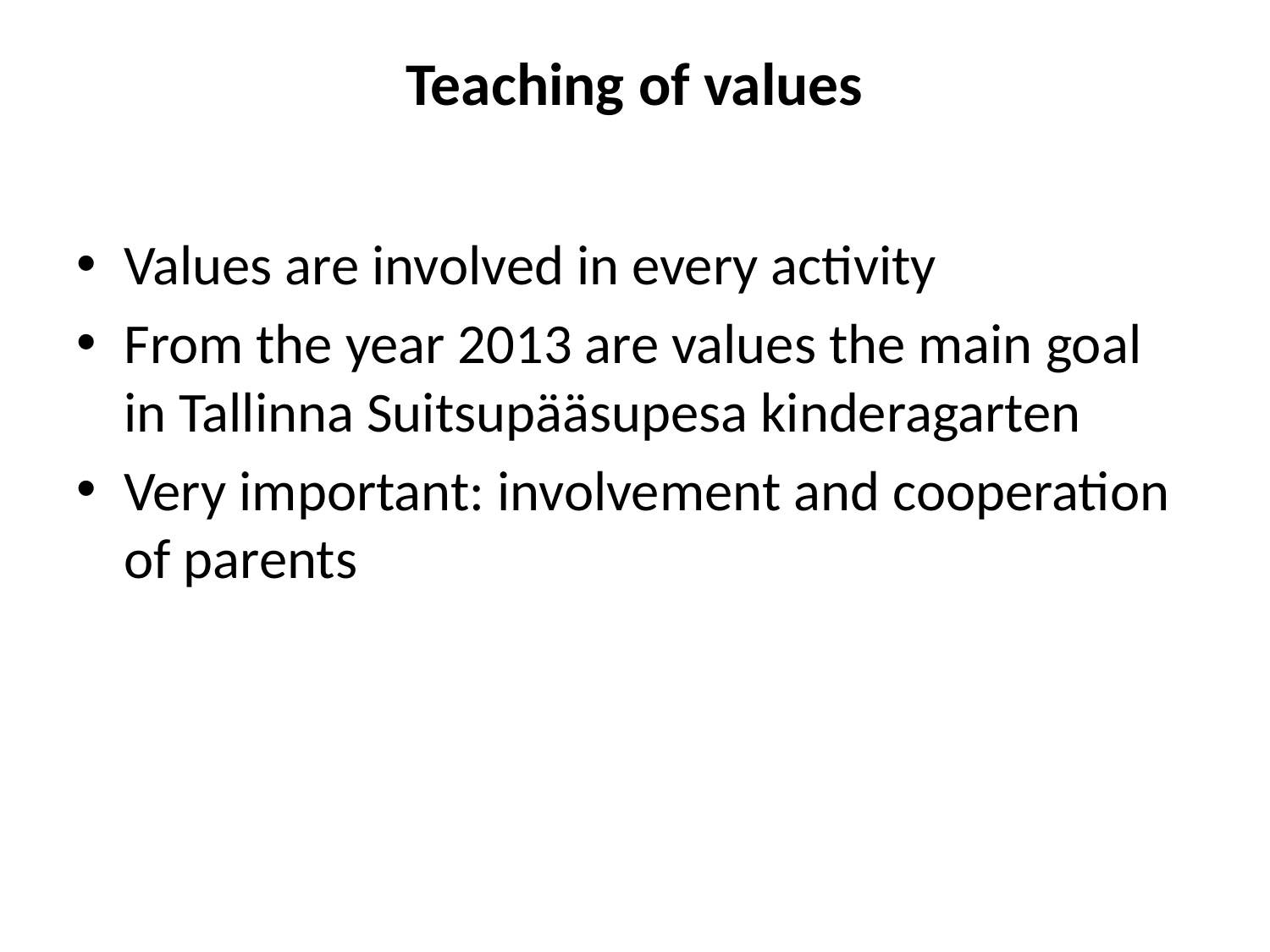

# Teaching of values
Values are involved in every activity
From the year 2013 are values the main goal in Tallinna Suitsupääsupesa kinderagarten
Very important: involvement and cooperation of parents